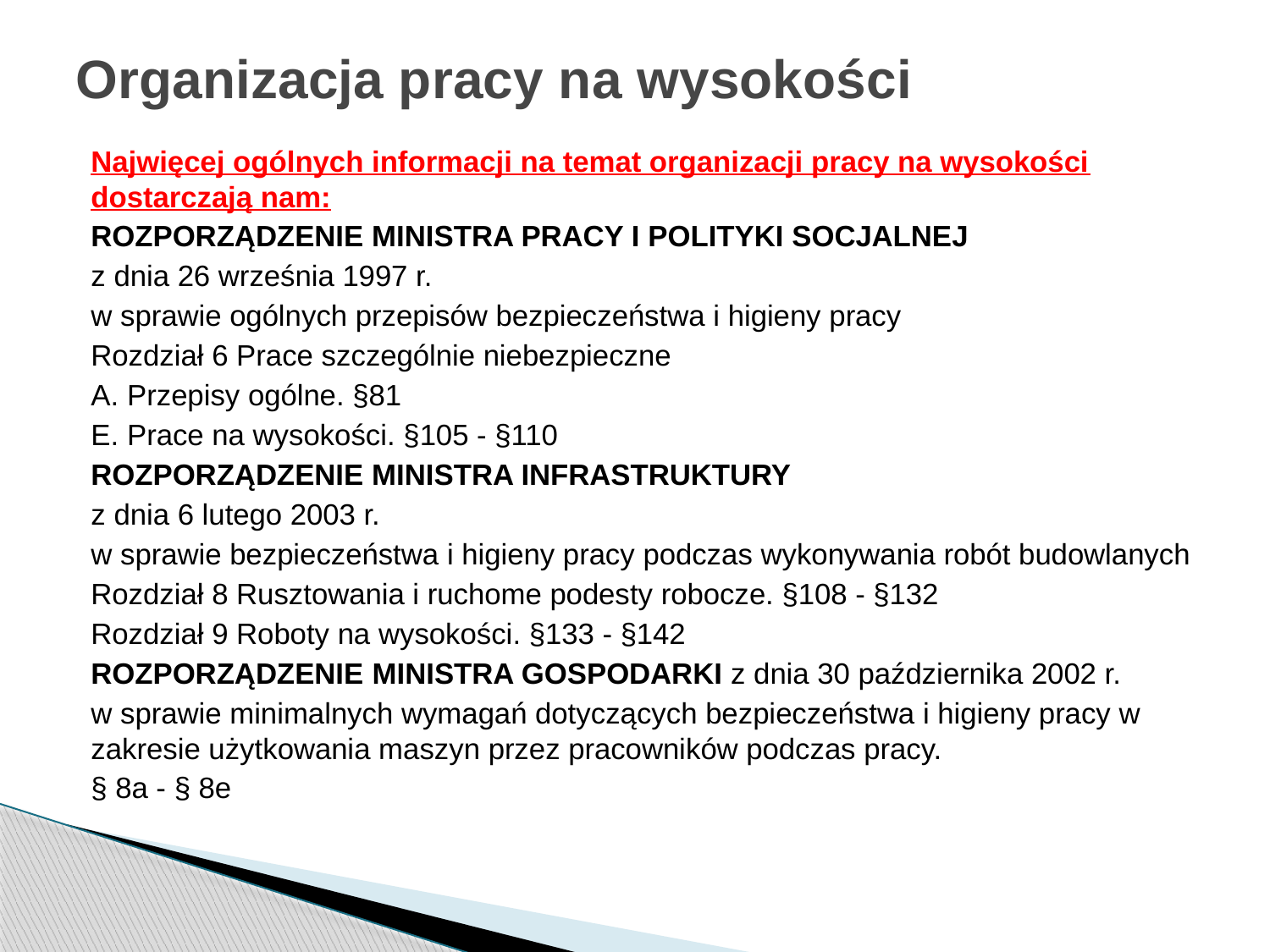

# Organizacja pracy na wysokości
Najwięcej ogólnych informacji na temat organizacji pracy na wysokości dostarczają nam:
ROZPORZĄDZENIE MINISTRA PRACY I POLITYKI SOCJALNEJ
z dnia 26 września 1997 r.
w sprawie ogólnych przepisów bezpieczeństwa i higieny pracy
Rozdział 6 Prace szczególnie niebezpieczne
A. Przepisy ogólne. §81
E. Prace na wysokości. §105 - §110
ROZPORZĄDZENIE MINISTRA INFRASTRUKTURY
z dnia 6 lutego 2003 r.
w sprawie bezpieczeństwa i higieny pracy podczas wykonywania robót budowlanych
Rozdział 8 Rusztowania i ruchome podesty robocze. §108 - §132
Rozdział 9 Roboty na wysokości. §133 - §142
ROZPORZĄDZENIE MINISTRA GOSPODARKI z dnia 30 października 2002 r.
w sprawie minimalnych wymagań dotyczących bezpieczeństwa i higieny pracy w zakresie użytkowania maszyn przez pracowników podczas pracy.
§ 8a - § 8e